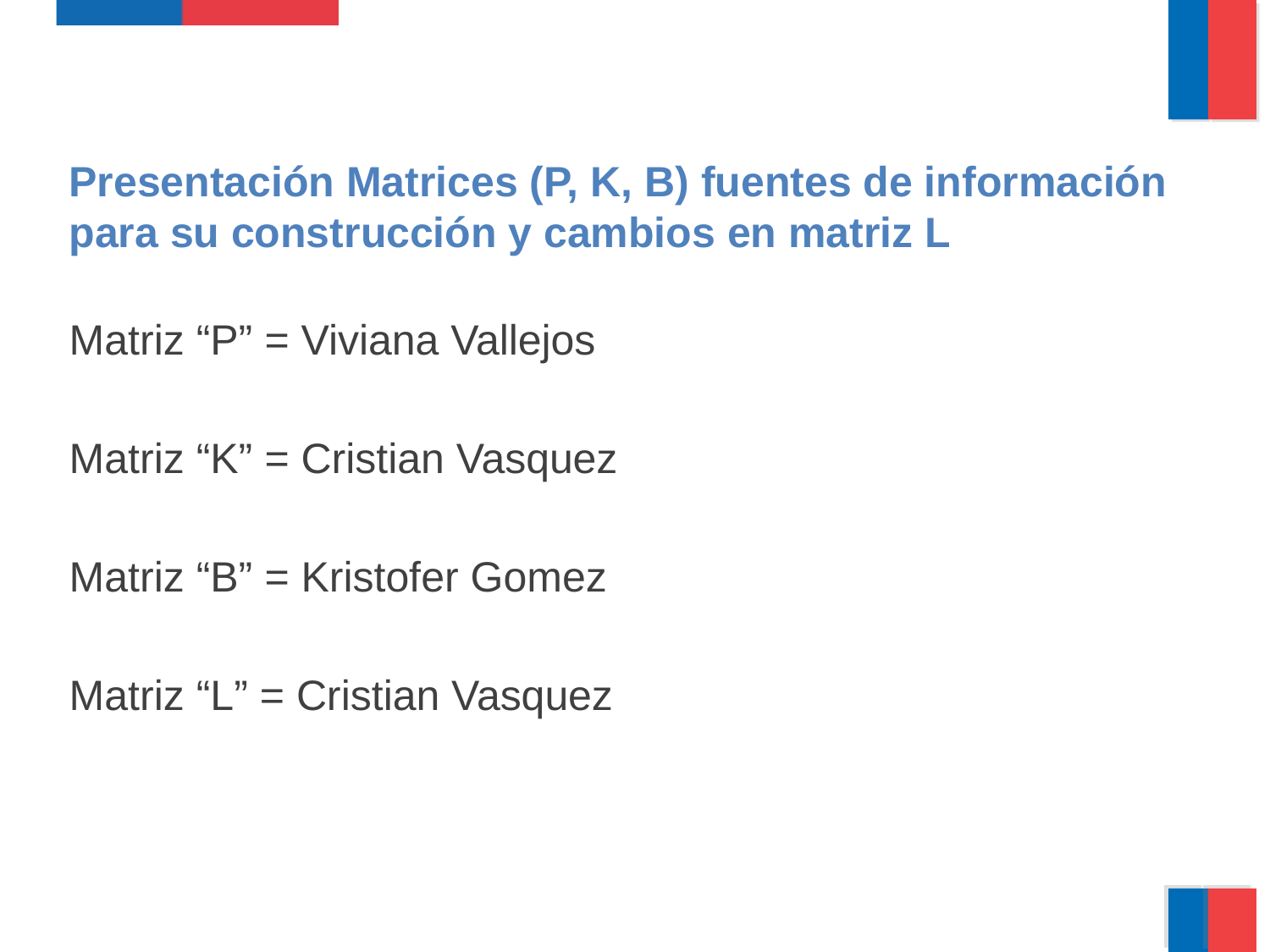

Presentación Matrices (P, K, B) fuentes de información para su construcción y cambios en matriz L

Matriz “P” = Viviana Vallejos

Matriz “K” = Cristian Vasquez

Matriz “B” = Kristofer Gomez

Matriz “L” = Cristian Vasquez